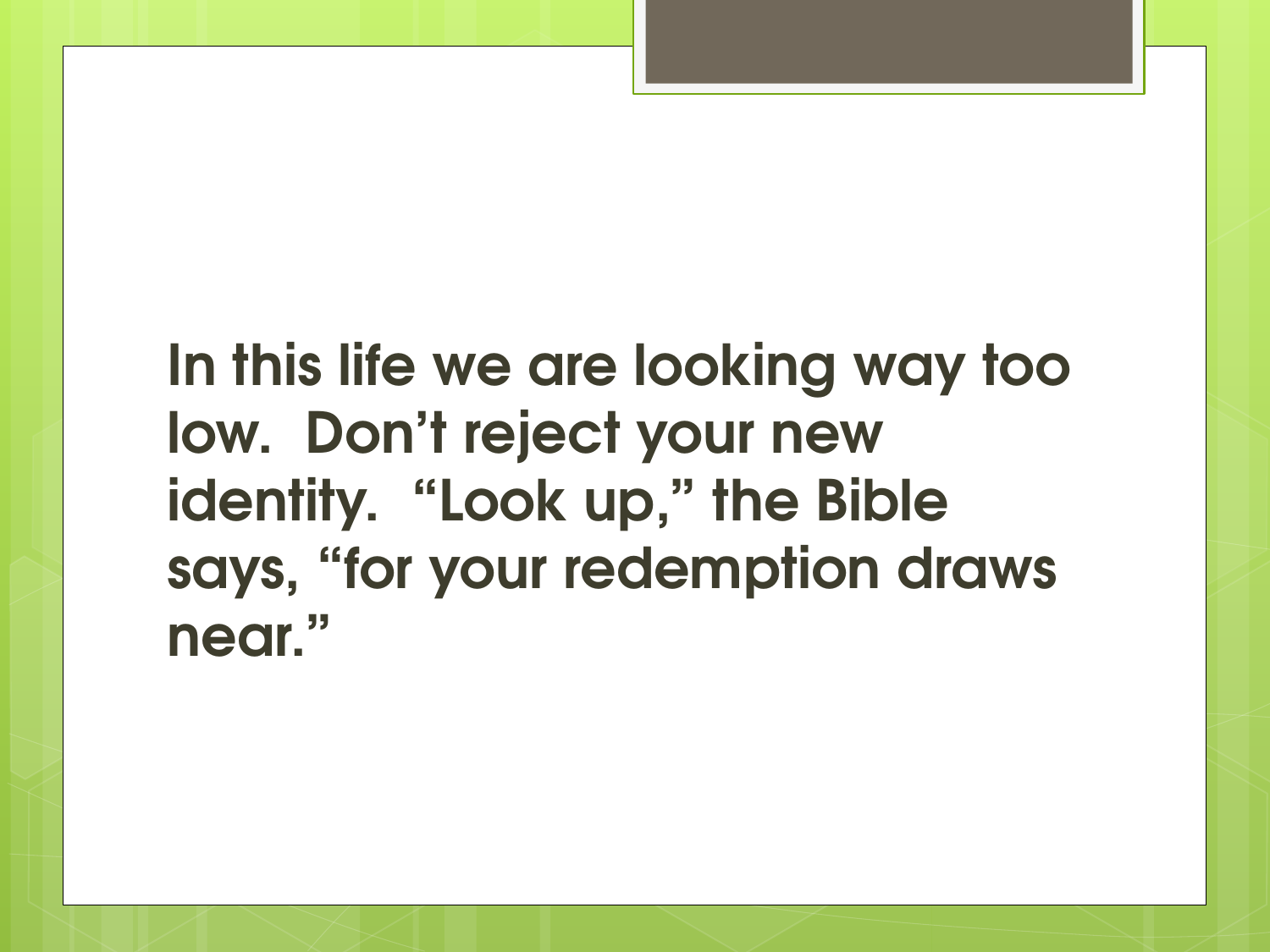

#
In this life we are looking way too low.  Don’t reject your new identity.  “Look up,” the Bible says, “for your redemption draws near.”